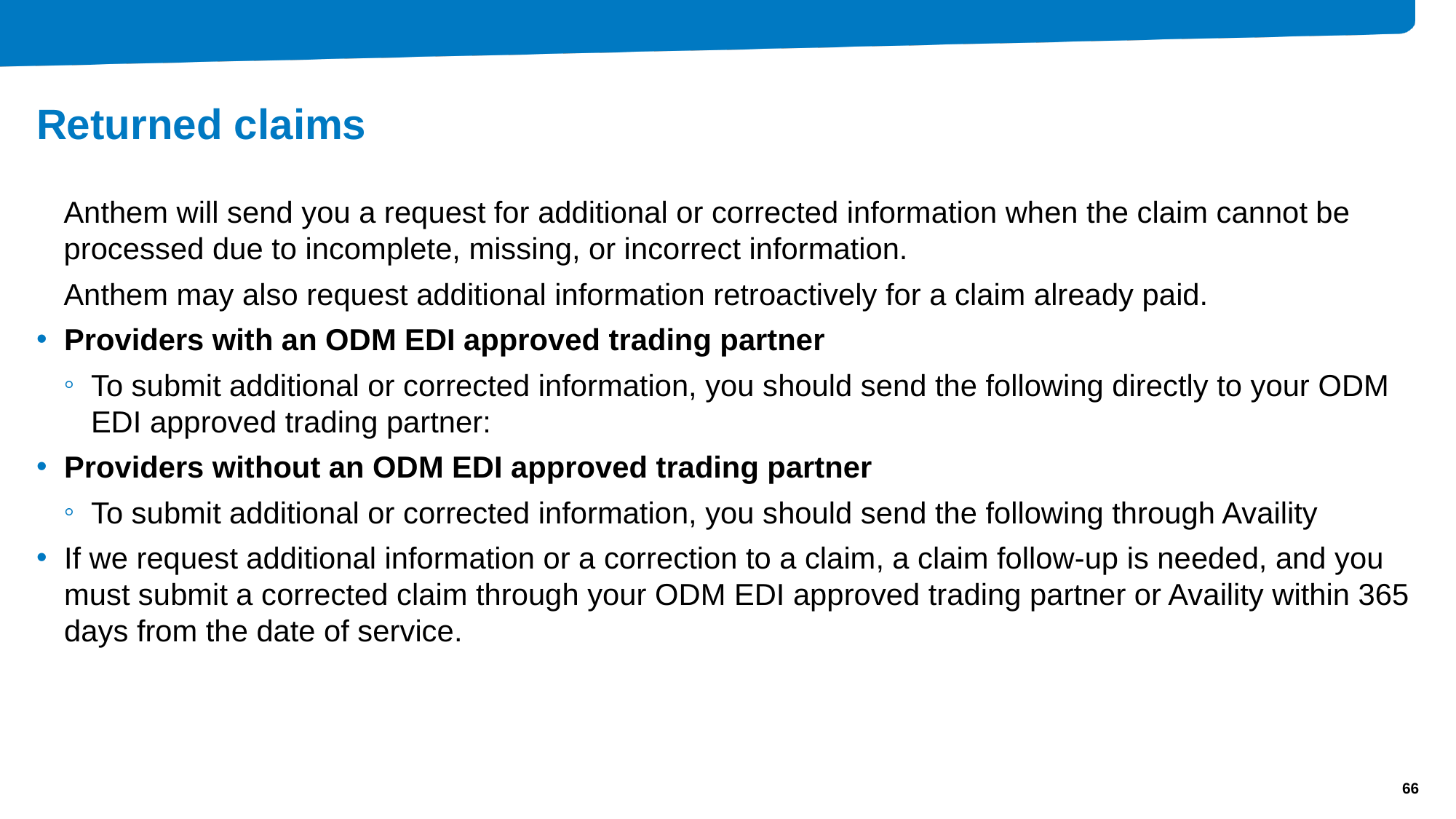

# Returned claims
Anthem will send you a request for additional or corrected information when the claim cannot be processed due to incomplete, missing, or incorrect information.
Anthem may also request additional information retroactively for a claim already paid.
Providers with an ODM EDI approved trading partner
To submit additional or corrected information, you should send the following directly to your ODM EDI approved trading partner:
Providers without an ODM EDI approved trading partner
To submit additional or corrected information, you should send the following through Availity
If we request additional information or a correction to a claim, a claim follow-up is needed, and you must submit a corrected claim through your ODM EDI approved trading partner or Availity within 365 days from the date of service.

66